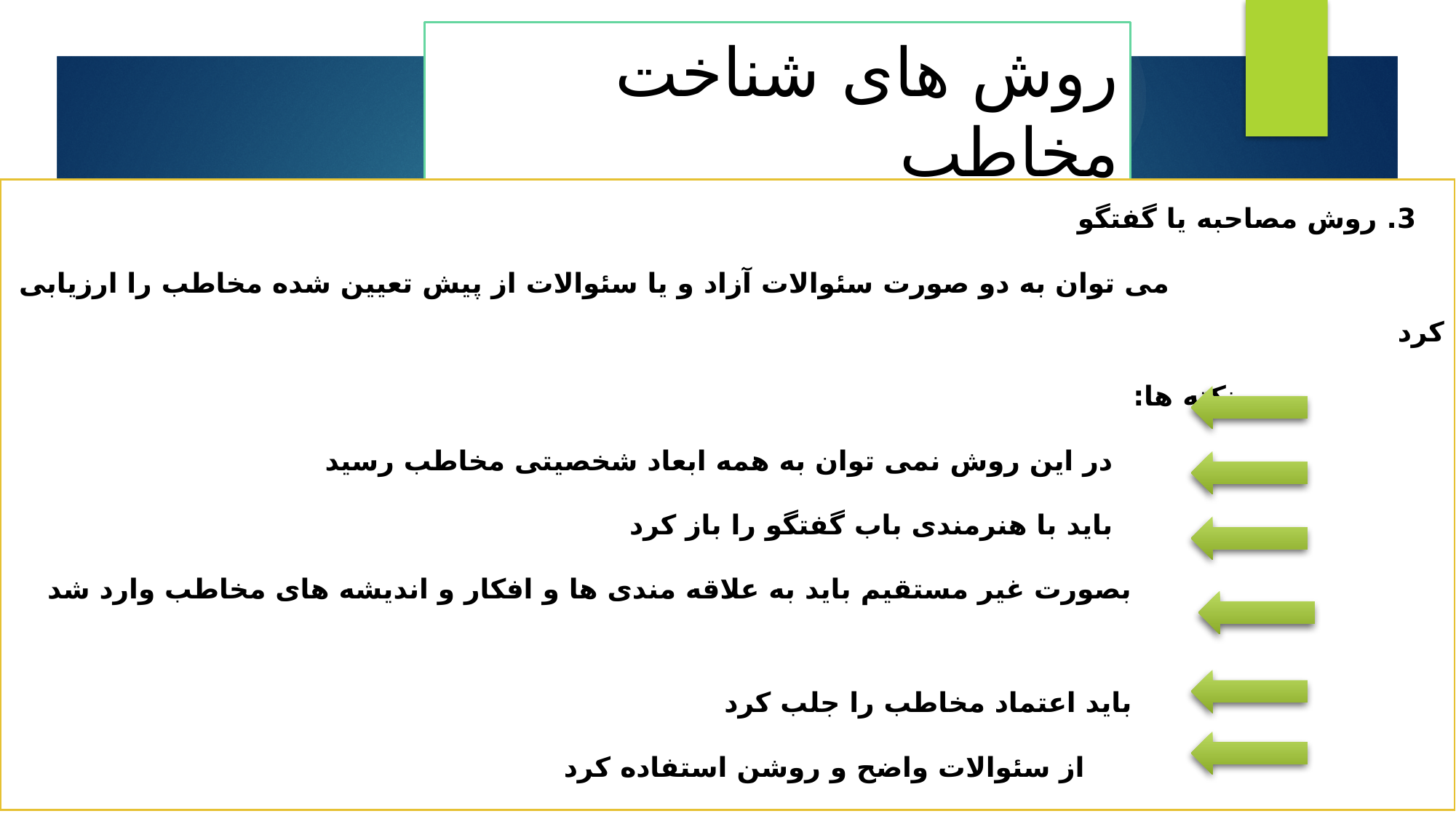

# روش های شناخت مخاطب
	   3. روش مصاحبه یا گفتگو
                             می توان به دو صورت سئوالات آزاد و یا سئوالات از پیش تعیین شده مخاطب را ارزیابی کرد
                      نکته ها:
	                                   در این روش نمی توان به همه ابعاد شخصیتی مخاطب رسید
	                                   باید با هنرمندی باب گفتگو را باز کرد
	                                 بصورت غیر مستقیم باید به علاقه مندی ها و افکار و اندیشه های مخاطب وارد شد
	                                 باید اعتماد مخاطب را جلب کرد
             	                         از سئوالات واضح و روشن استفاده کرد
	                                 توان تجزیه و تحلیل جواب های مخاطب باید وجود داشته باشد